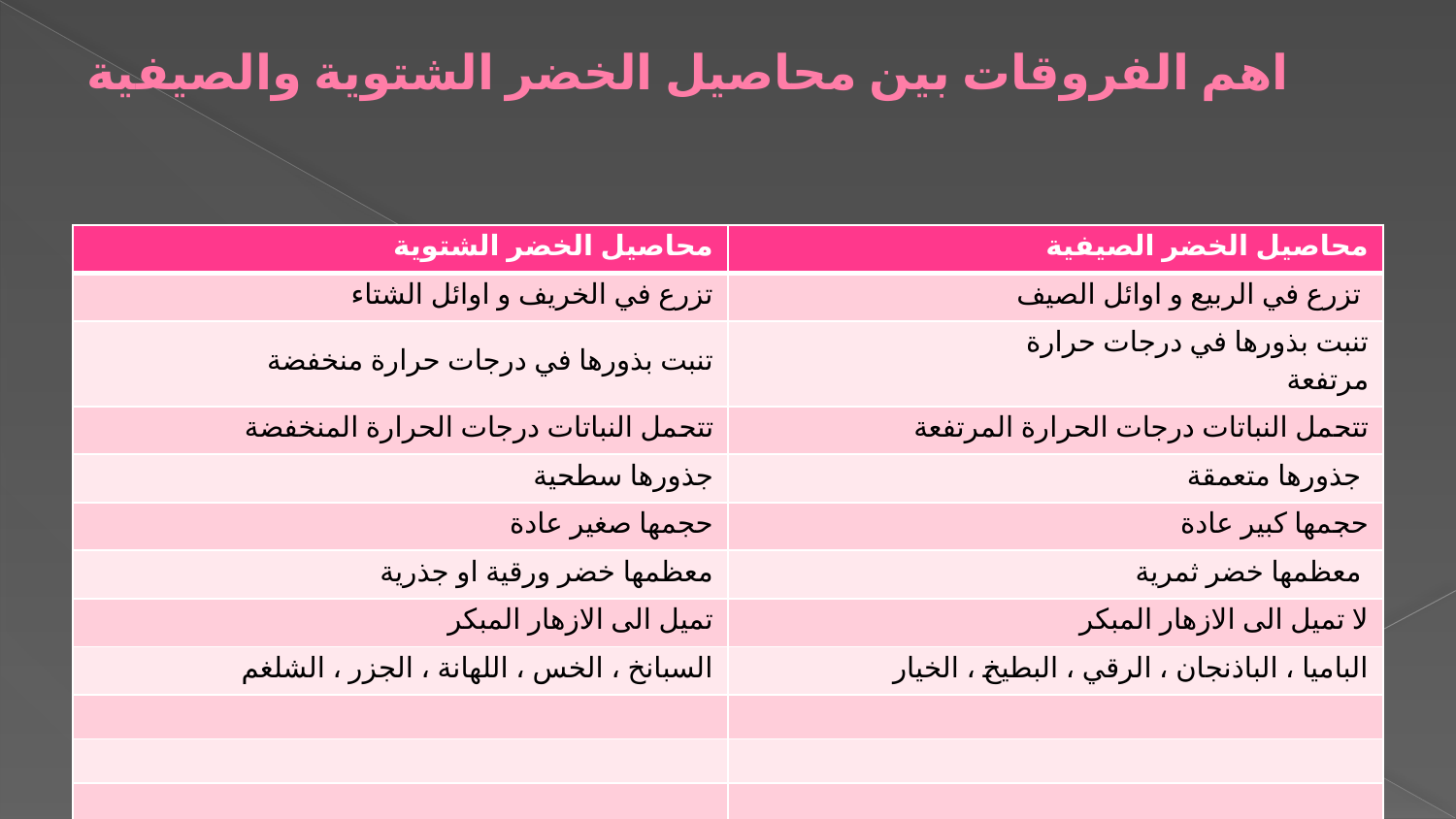

# اهم الفروقات بين محاصيل الخضر الشتوية والصيفية
| محاصيل الخضر الشتوية | محاصيل الخضر الصيفية |
| --- | --- |
| تزرع في الخريف و اوائل الشتاء | تزرع في الربيع و اوائل الصيف |
| تنبت بذورها في درجات حرارة منخفضة | تنبت بذورها في درجات حرارة مرتفعة |
| تتحمل النباتات درجات الحرارة المنخفضة | تتحمل النباتات درجات الحرارة المرتفعة |
| جذورها سطحية | جذورها متعمقة |
| حجمها صغير عادة | حجمها كبير عادة |
| معظمها خضر ورقية او جذرية | معظمها خضر ثمرية |
| تميل الى الازهار المبكر | لا تميل الى الازهار المبكر |
| السبانخ ، الخس ، اللهانة ، الجزر ، الشلغم | الباميا ، الباذنجان ، الرقي ، البطيخ ، الخيار |
|  |  |
|  |  |
|  |  |